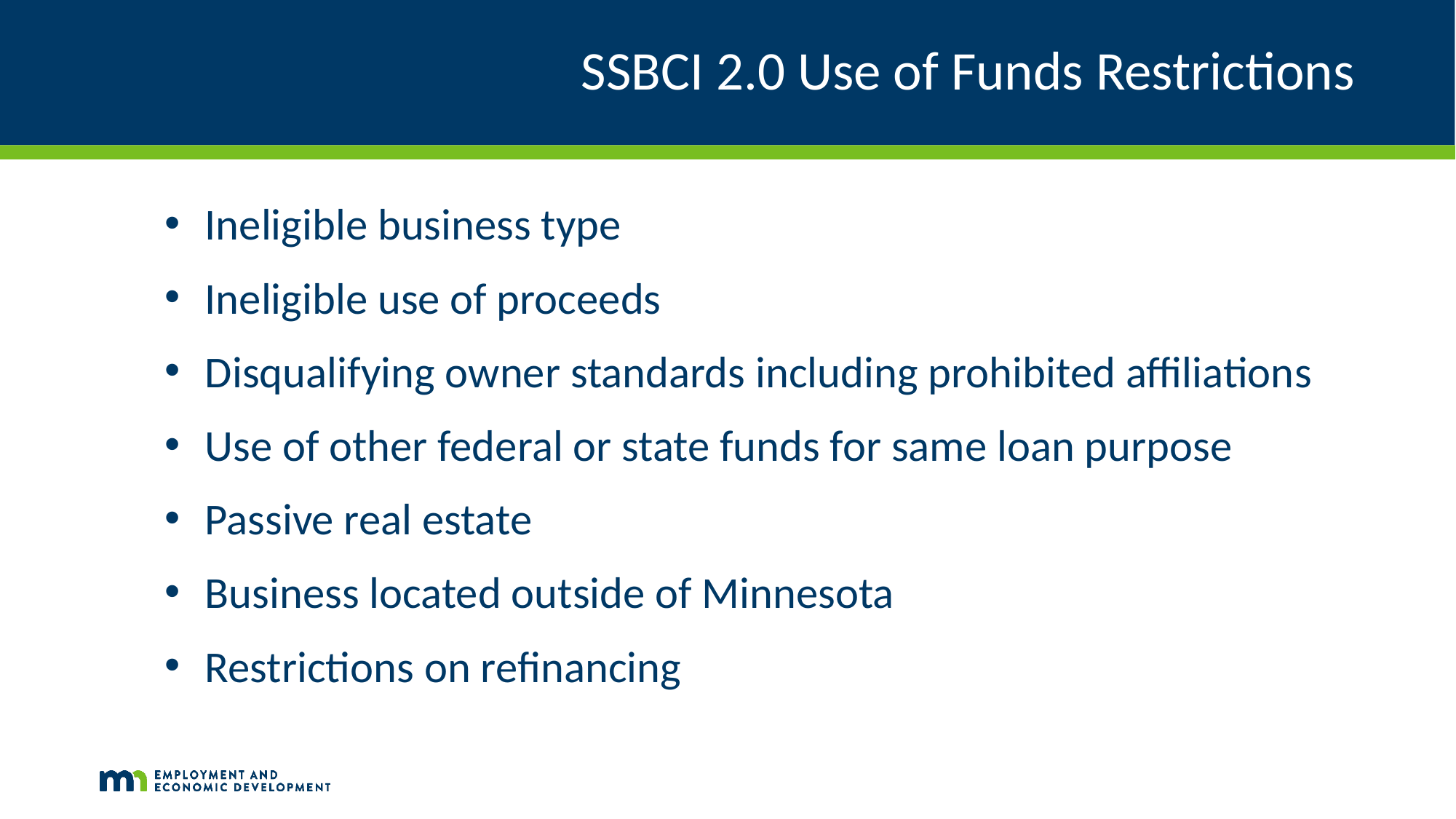

# SSBCI 2.0 Use of Funds Restrictions
Ineligible business type
Ineligible use of proceeds
Disqualifying owner standards including prohibited affiliations
Use of other federal or state funds for same loan purpose
Passive real estate
Business located outside of Minnesota
Restrictions on refinancing